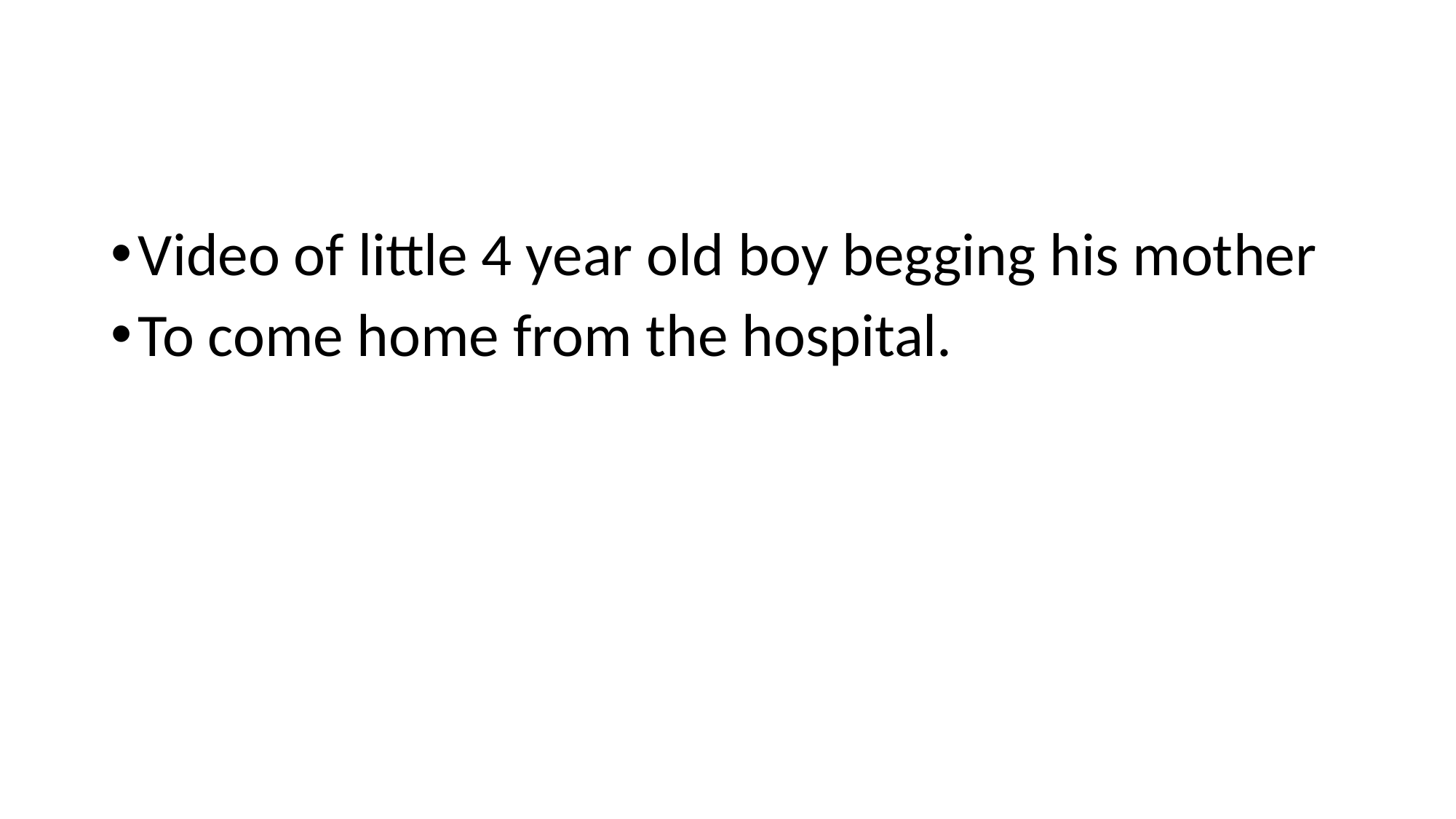

Video of little 4 year old boy begging his mother
To come home from the hospital.